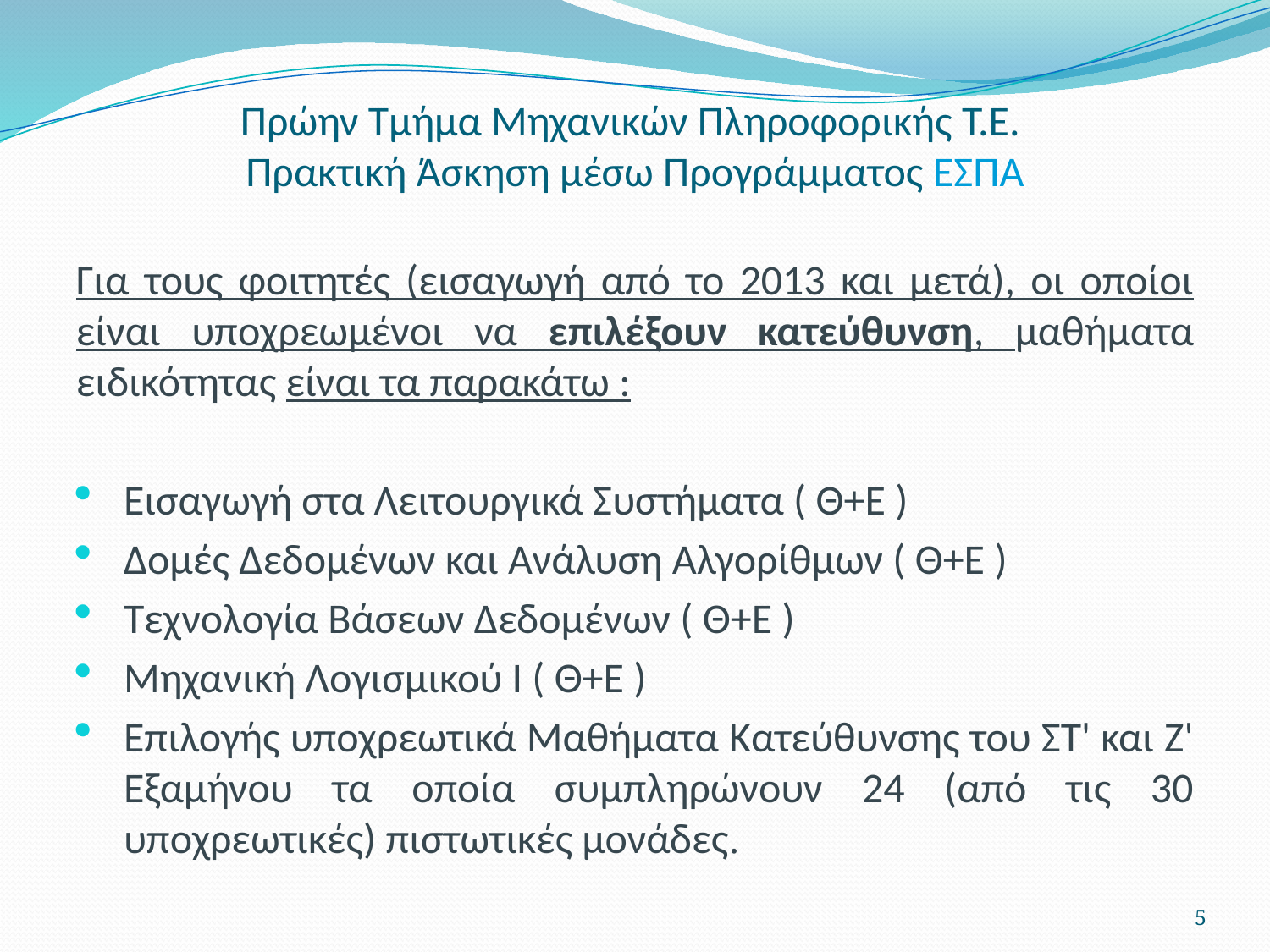

# Πρώην Τμήμα Μηχανικών Πληροφορικής Τ.Ε. Πρακτική Άσκηση μέσω Προγράμματος ΕΣΠΑ
Για τους φοιτητές (εισαγωγή από το 2013 και μετά), οι οποίοι είναι υποχρεωμένοι να επιλέξουν κατεύθυνση, μαθήματα ειδικότητας είναι τα παρακάτω :

Εισαγωγή στα Λειτουργικά Συστήματα ( Θ+Ε )
Δομές Δεδομένων και Ανάλυση Αλγορίθμων ( Θ+Ε )
Τεχνολογία Βάσεων Δεδομένων ( Θ+Ε )
Μηχανική Λογισμικού Ι ( Θ+Ε )
Επιλογής υποχρεωτικά Μαθήματα Κατεύθυνσης του ΣΤ' και Ζ' Εξαμήνου τα οποία συμπληρώνουν 24 (από τις 30 υποχρεωτικές) πιστωτικές μονάδες.

5